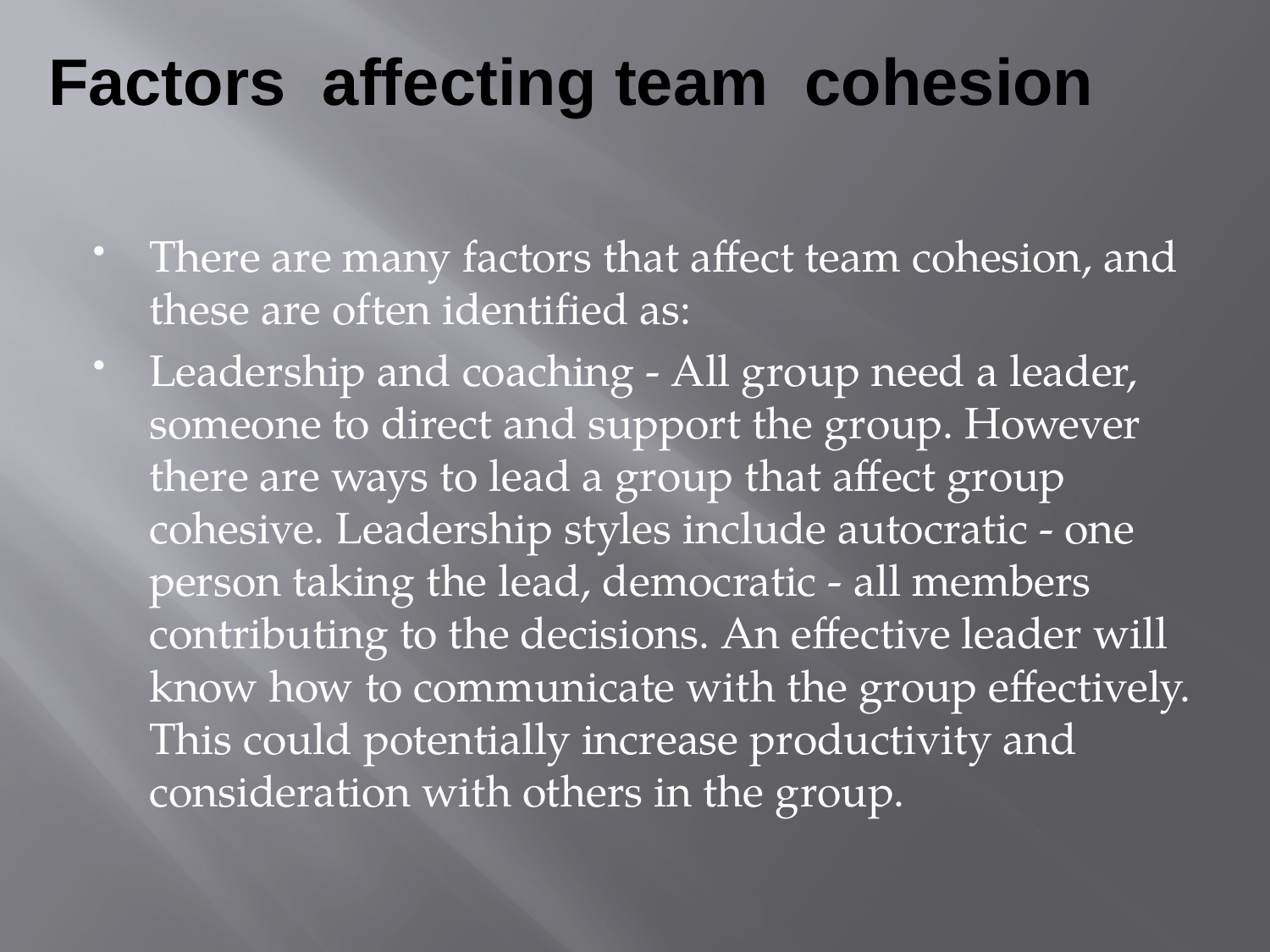

# Factors  affecting team  cohesion
There are many factors that affect team cohesion, and these are often identified as:
Leadership and coaching - All group need a leader, someone to direct and support the group. However there are ways to lead a group that affect group cohesive. Leadership styles include autocratic - one person taking the lead, democratic - all members contributing to the decisions. An effective leader will know how to communicate with the group effectively. This could potentially increase productivity and consideration with others in the group.